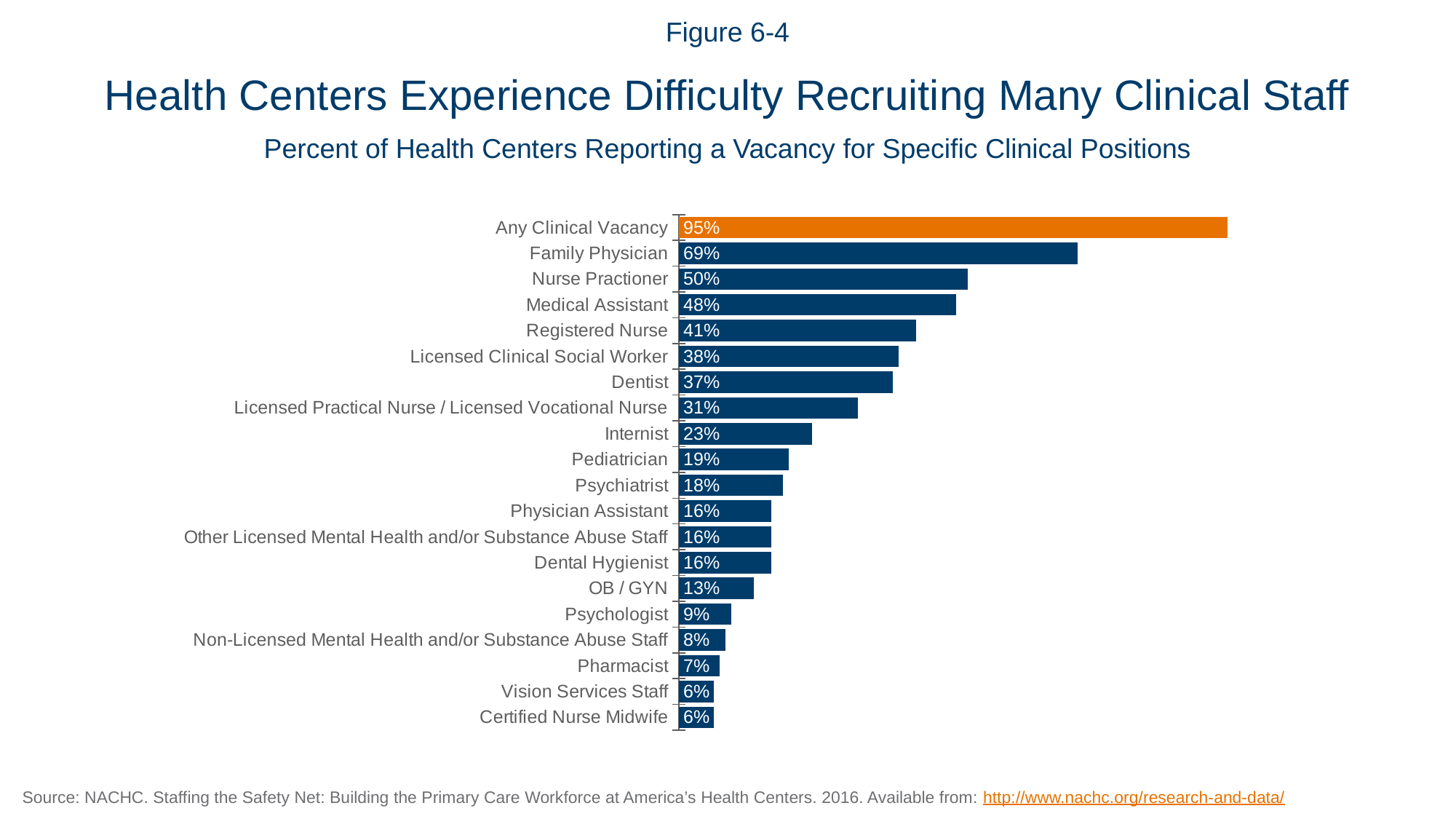

Figure 6-4
Health Centers Experience Difficulty Recruiting Many Clinical Staff
Percent of Health Centers Reporting a Vacancy for Specific Clinical Positions

### Chart

| Category |  |
|---|---|
| Certified Nurse Midwife | 0.06 |
| Vision Services Staff | 0.06 |
| Pharmacist | 0.07 |
| Non-Licensed Mental Health and/or Substance Abuse Staff | 0.08 |
| Psychologist | 0.09 |
| OB / GYN | 0.13 |
| Dental Hygienist | 0.16 |
| Other Licensed Mental Health and/or Substance Abuse Staff | 0.16 |
| Physician Assistant | 0.16 |
| Psychiatrist | 0.18 |
| Pediatrician | 0.19 |
| Internist | 0.23 |
| Licensed Practical Nurse / Licensed Vocational Nurse | 0.31 |
| Dentist | 0.37 |
| Licensed Clinical Social Worker | 0.38 |
| Registered Nurse | 0.41 |
| Medical Assistant | 0.48 |
| Nurse Practioner | 0.5 |
| Family Physician | 0.69 |
| Any Clinical Vacancy | 0.95 |
Source: NACHC. Staffing the Safety Net: Building the Primary Care Workforce at America’s Health Centers. 2016. Available from: http://www.nachc.org/research-and-data/